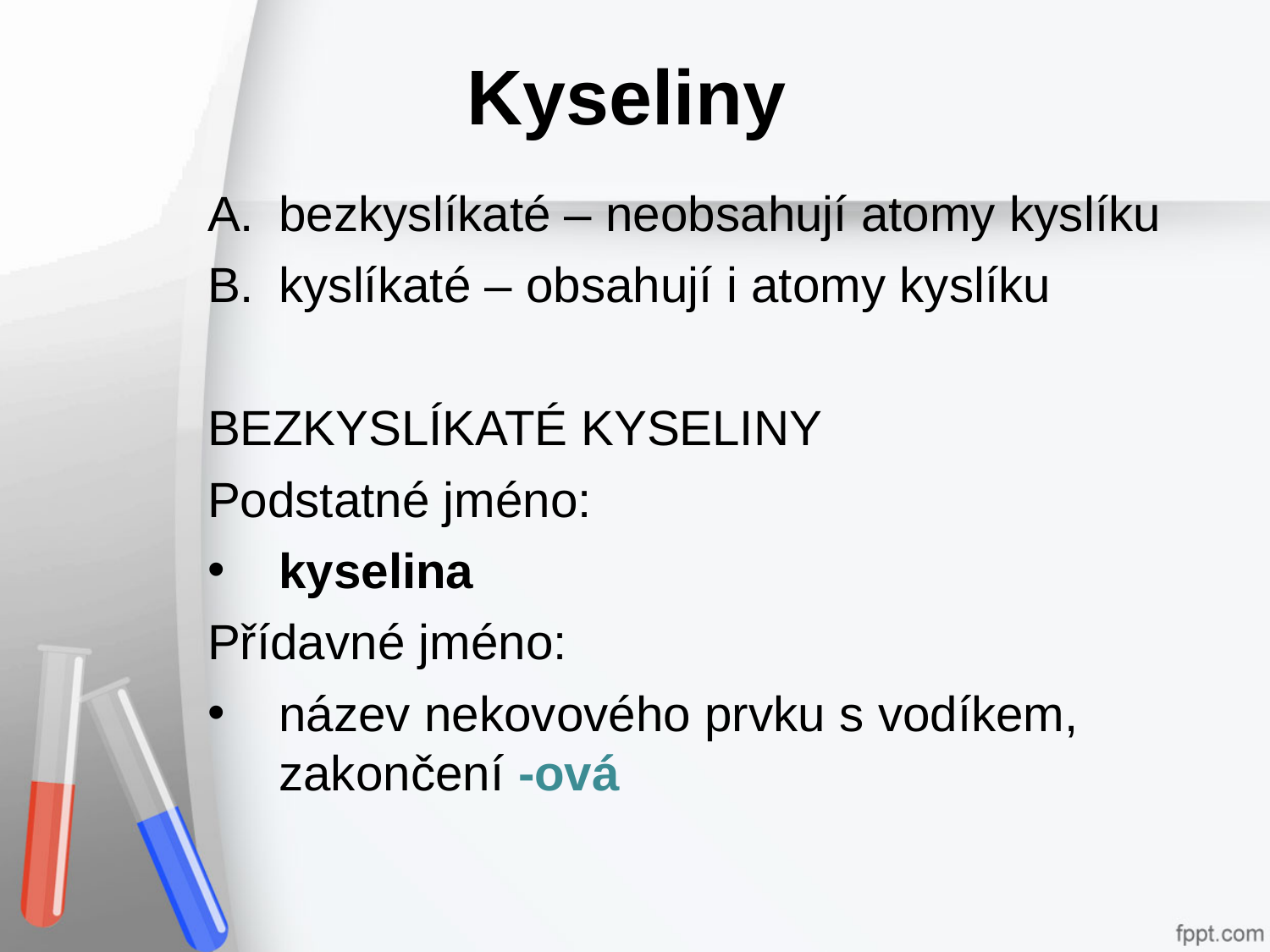

Kyseliny
bezkyslíkaté – neobsahují atomy kyslíku
kyslíkaté – obsahují i atomy kyslíku

BEZKYSLÍKATÉ KYSELINY
Podstatné jméno:
kyselina
Přídavné jméno:
název nekovového prvku s vodíkem, zakončení -ová